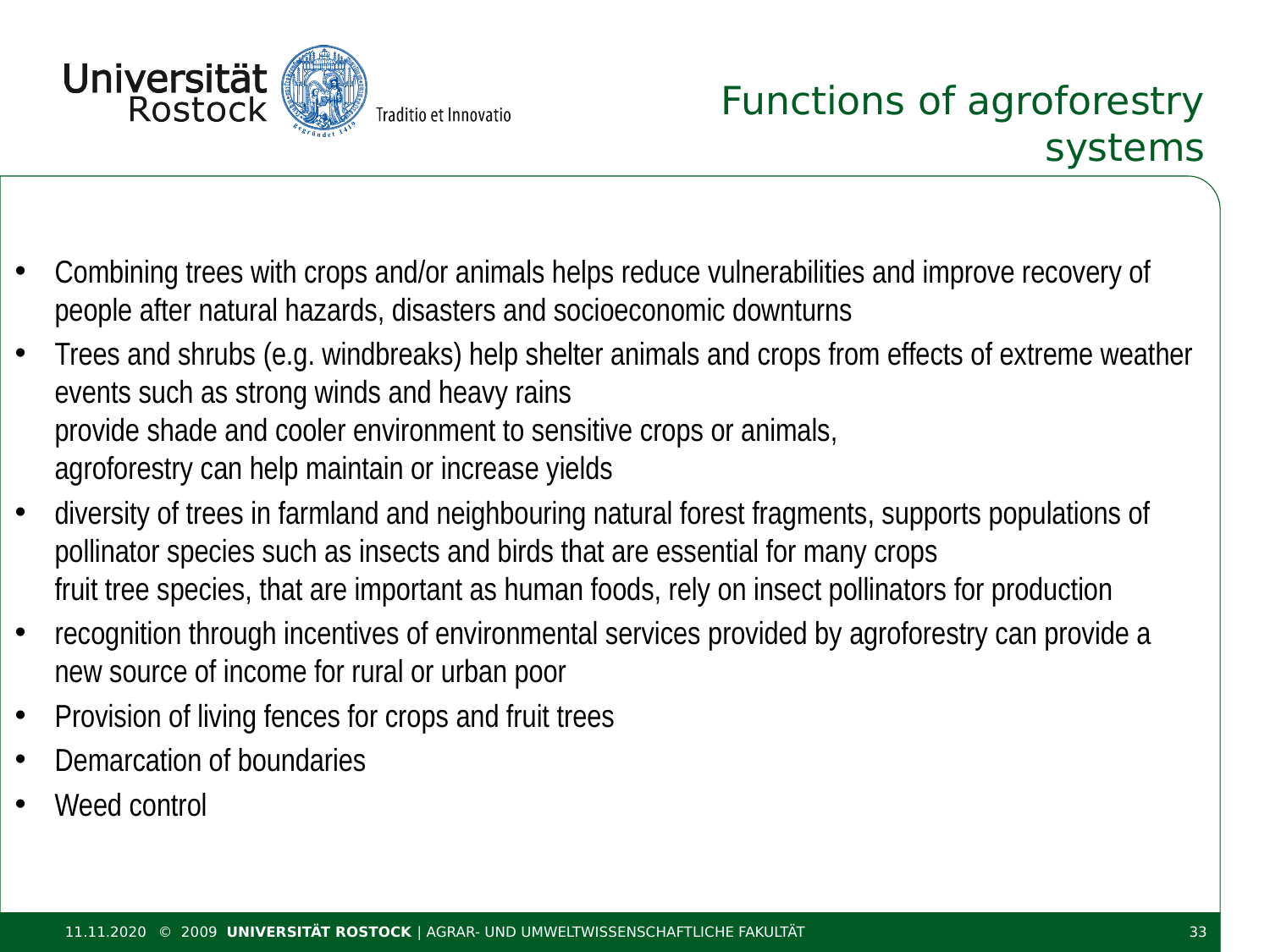

# Functions of agroforestry systems

Combining trees with crops and/or animals helps reduce vulnerabilities and improve recovery of people after natural hazards, disasters and socioeconomic downturns
Trees and shrubs (e.g. windbreaks) help shelter animals and crops from effects of extreme weather events such as strong winds and heavy rains
provide shade and cooler environment to sensitive crops or animals,
agroforestry can help maintain or increase yields
diversity of trees in farmland and neighbouring natural forest fragments, supports populations of pollinator species such as insects and birds that are essential for many crops
fruit tree species, that are important as human foods, rely on insect pollinators for production
recognition through incentives of environmental services provided by agroforestry can provide a new source of income for rural or urban poor
Provision of living fences for crops and fruit trees
Demarcation of boundaries
Weed control

11.11.2020
©  2009  UNIVERSITÄT ROSTOCK | Agrar- und Umweltwissenschaftliche Fakultät
33